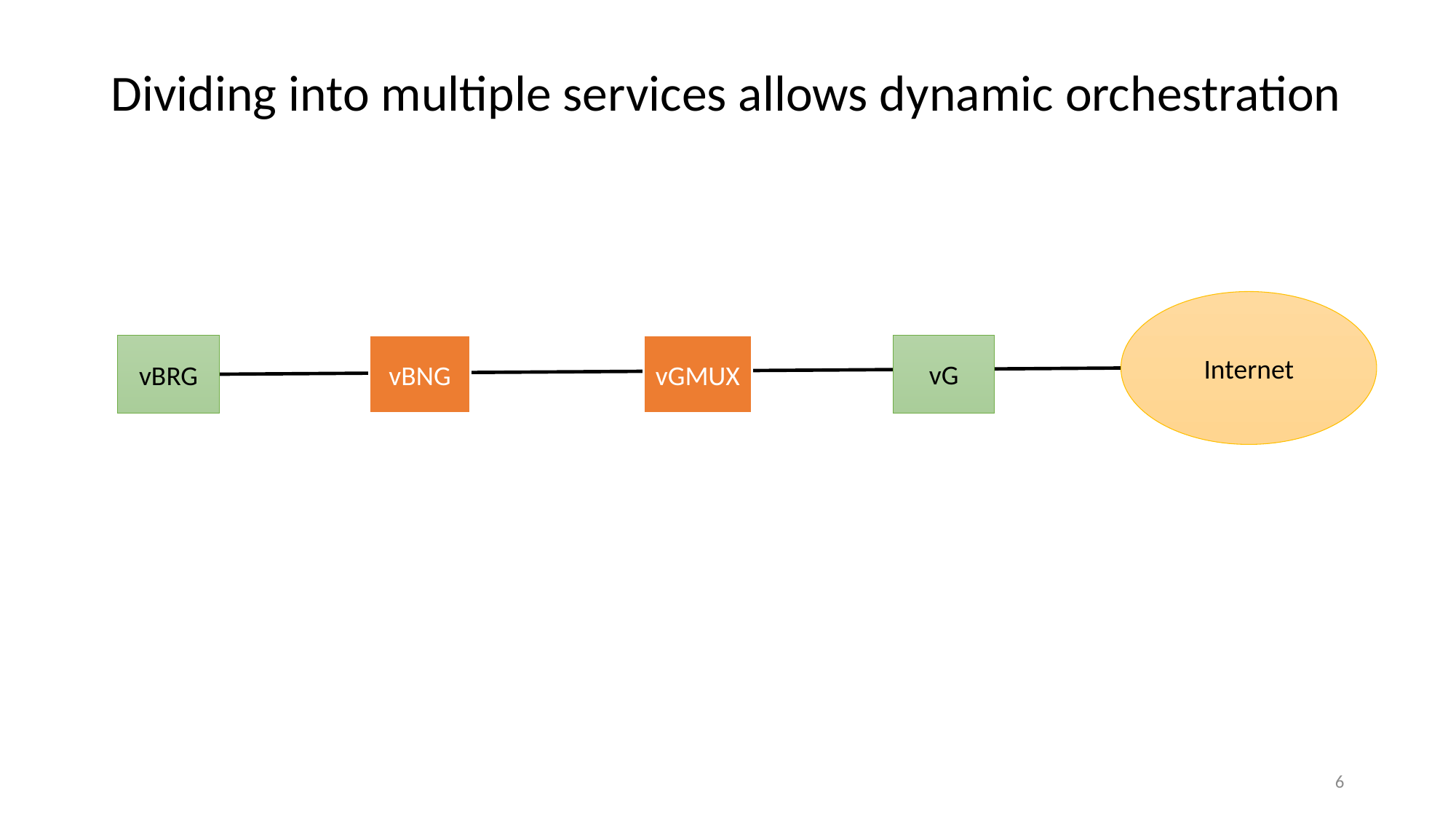

# Dividing into multiple services allows dynamic orchestration
Internet
vG
vBRG
vBNG
vGMUX
6